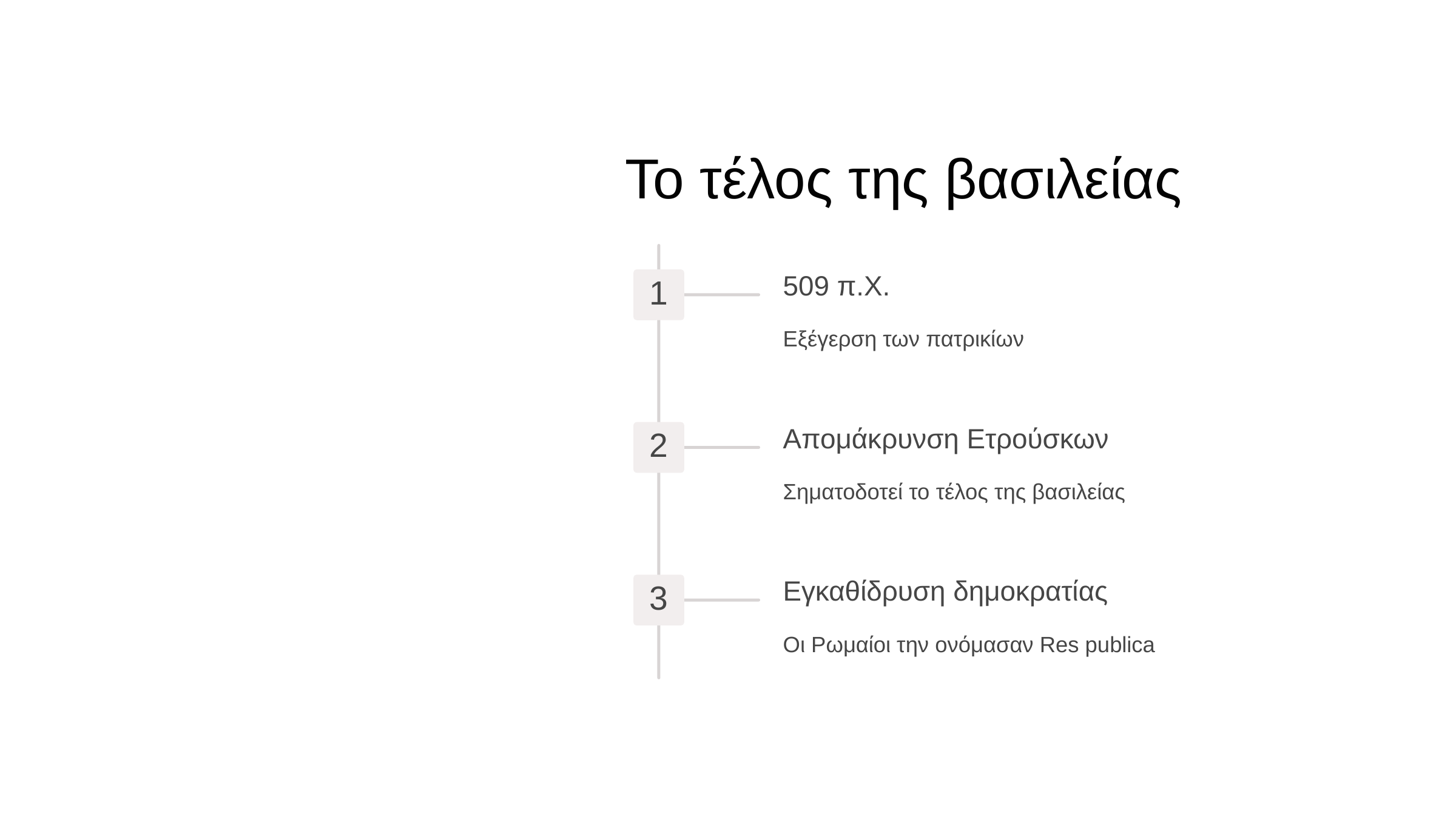

Το τέλος της βασιλείας

509 π.Χ.

1

Εξέγερση των πατρικίων
Απομάκρυνση Ετρούσκων

2

Σηματοδοτεί το τέλος της βασιλείας
Εγκαθίδρυση δημοκρατίας

3

Οι Ρωμαίοι την ονόμασαν Res publica